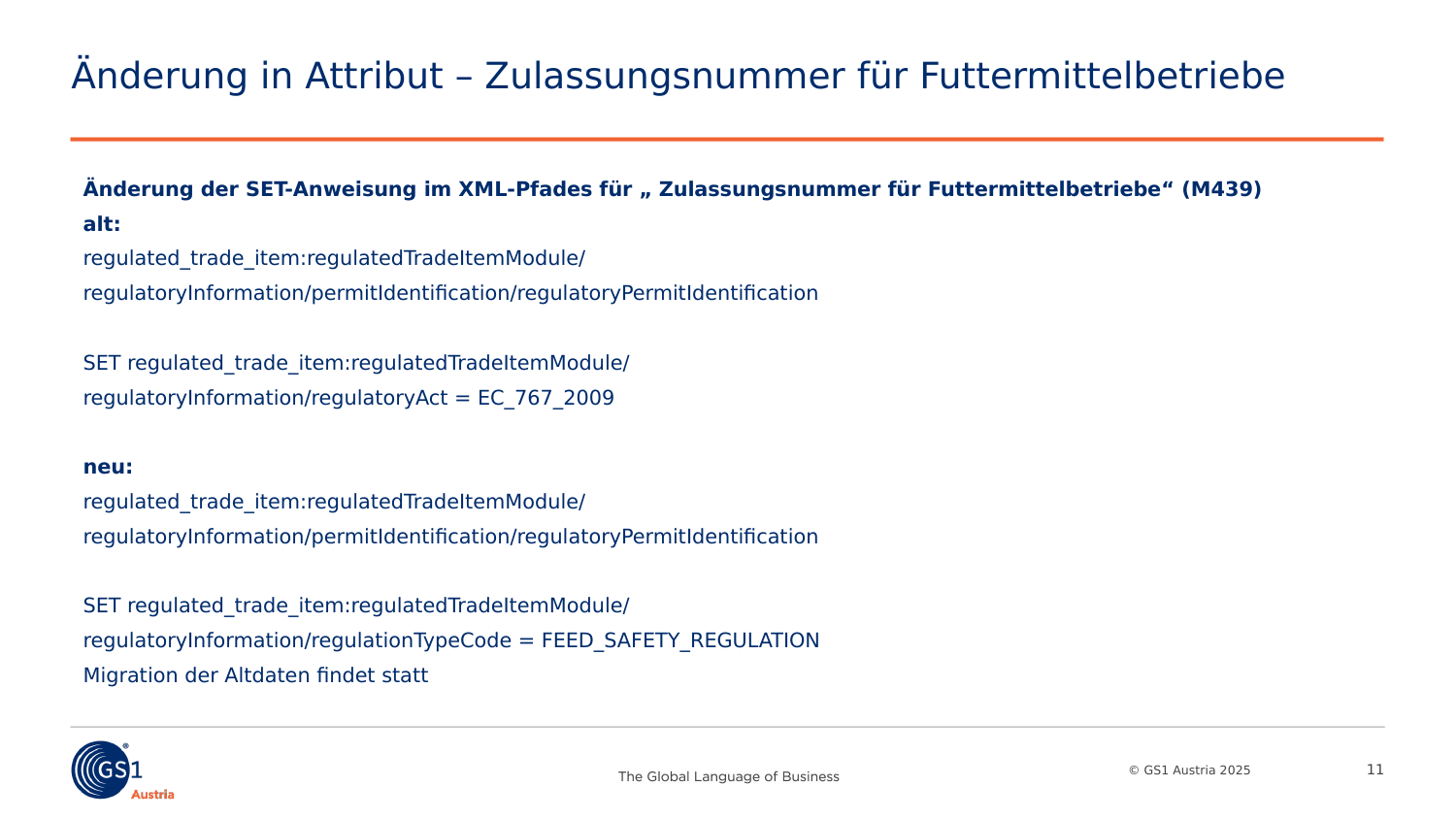

# Änderung in Attribut – Zulassungsnummer für Futtermittelbetriebe
Änderung der SET-Anweisung im XML-Pfades für „ Zulassungsnummer für Futtermittelbetriebe“ (M439)
alt:
regulated_trade_item:regulatedTradeItemModule/
regulatoryInformation/permitIdentification/regulatoryPermitIdentification

SET regulated_trade_item:regulatedTradeItemModule/
regulatoryInformation/regulatoryAct = EC_767_2009

neu:
regulated_trade_item:regulatedTradeItemModule/
regulatoryInformation/permitIdentification/regulatoryPermitIdentification

SET regulated_trade_item:regulatedTradeItemModule/
regulatoryInformation/regulationTypeCode = FEED_SAFETY_REGULATION
Migration der Altdaten findet statt
11